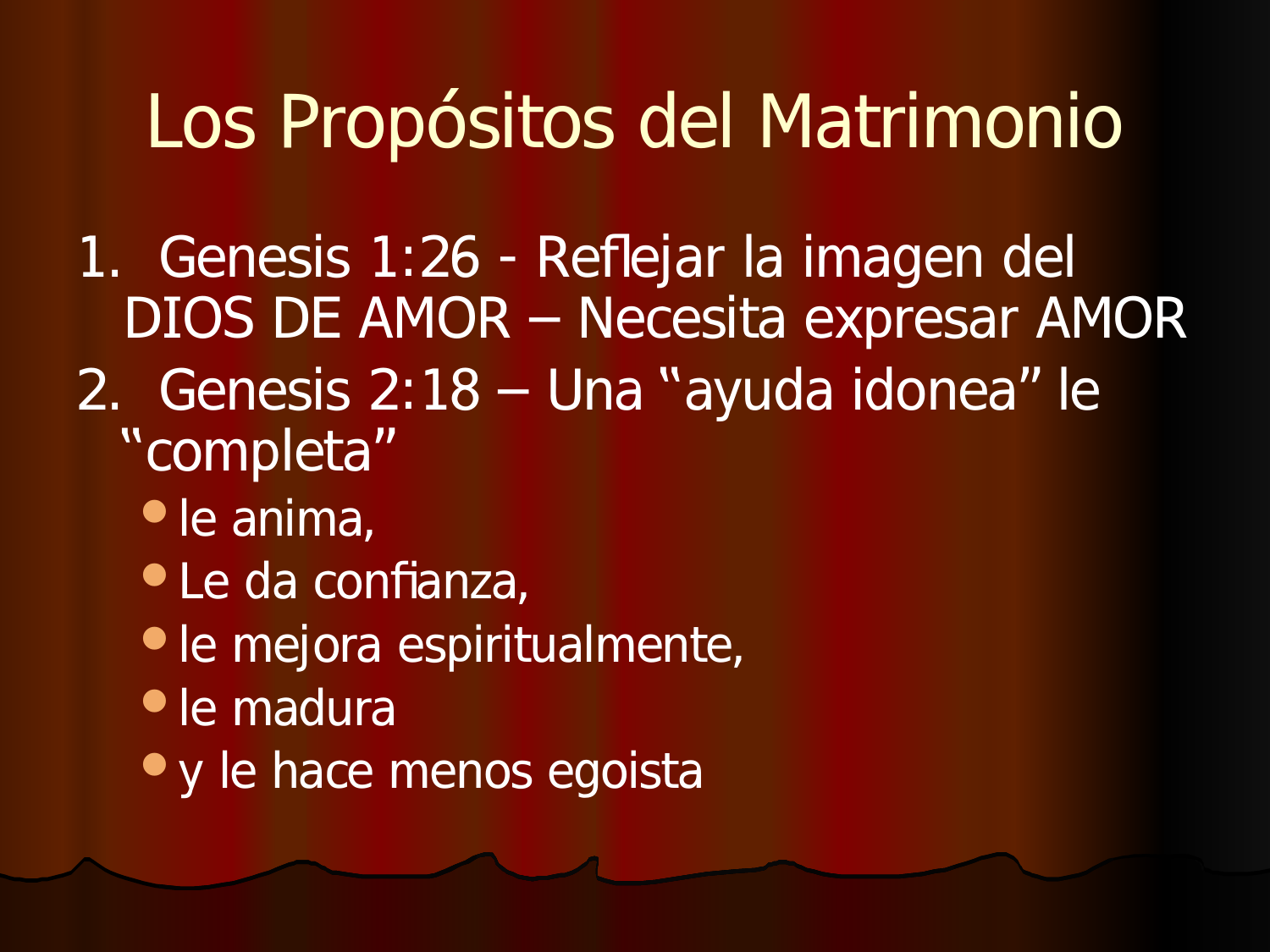

# Los Propósitos del Matrimonio
1.  Genesis 1:26 - Reflejar la imagen del DIOS DE AMOR – Necesita expresar AMOR
2.  Genesis 2:18 – Una “ayuda idonea” le “completa”
le anima,
Le da confianza,
le mejora espiritualmente,
le madura
y le hace menos egoista